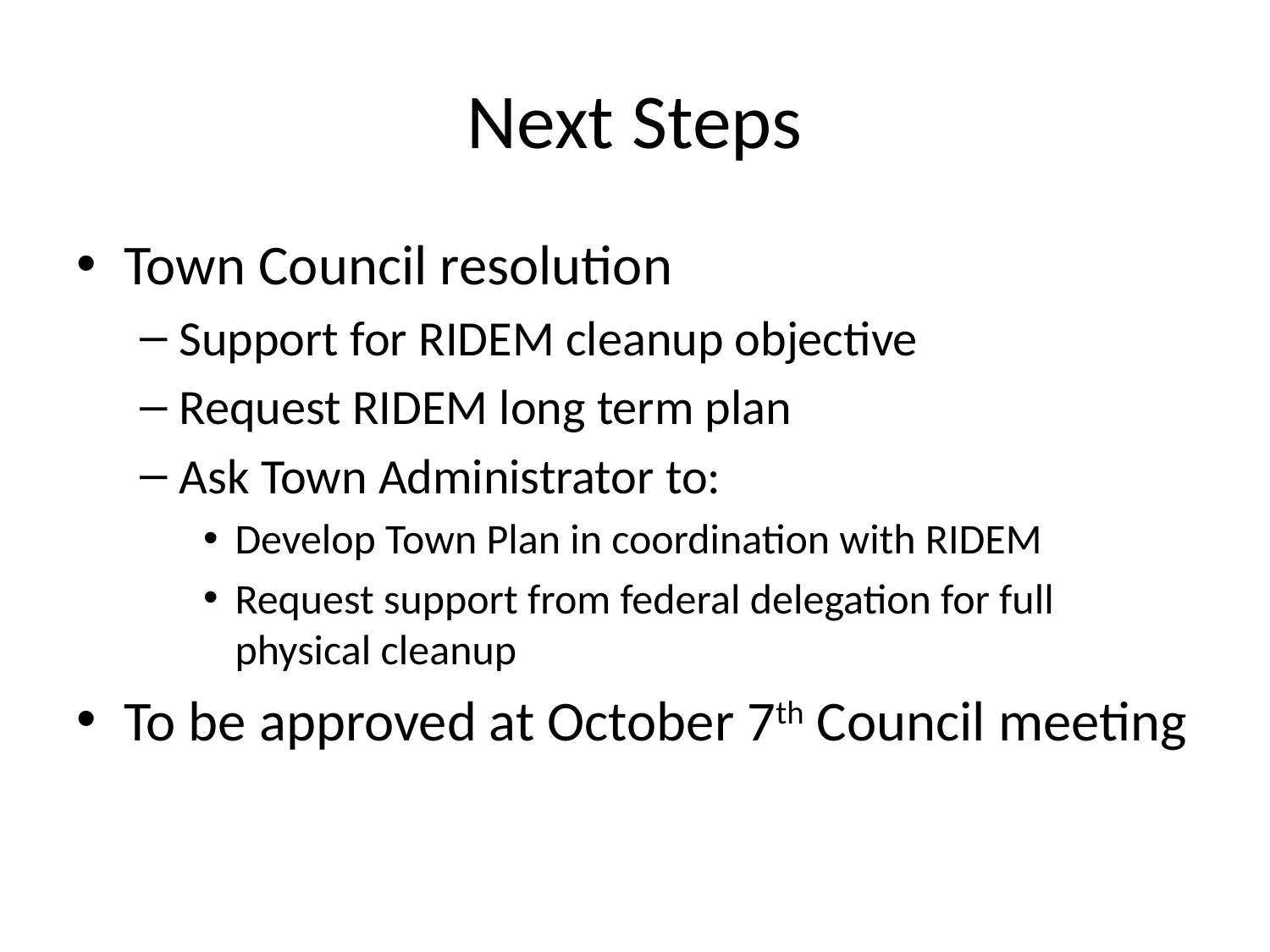

# Next Steps
Town Council resolution
Support for RIDEM cleanup objective
Request RIDEM long term plan
Ask Town Administrator to:
Develop Town Plan in coordination with RIDEM
Request support from federal delegation for full physical cleanup
To be approved at October 7th Council meeting